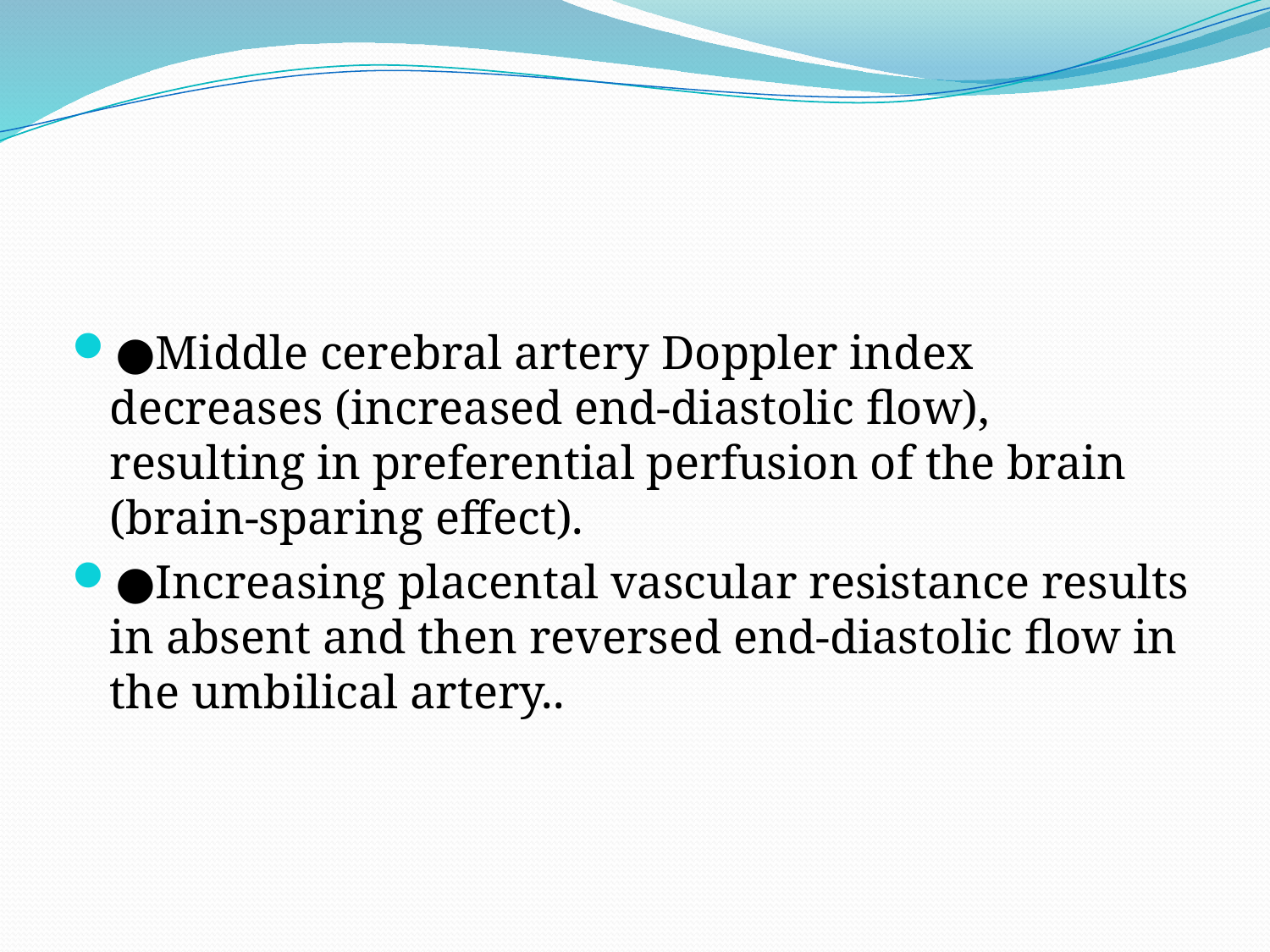

#
●Middle cerebral artery Doppler index decreases (increased end-diastolic flow), resulting in preferential perfusion of the brain (brain-sparing effect).
●Increasing placental vascular resistance results in absent and then reversed end-diastolic flow in the umbilical artery..